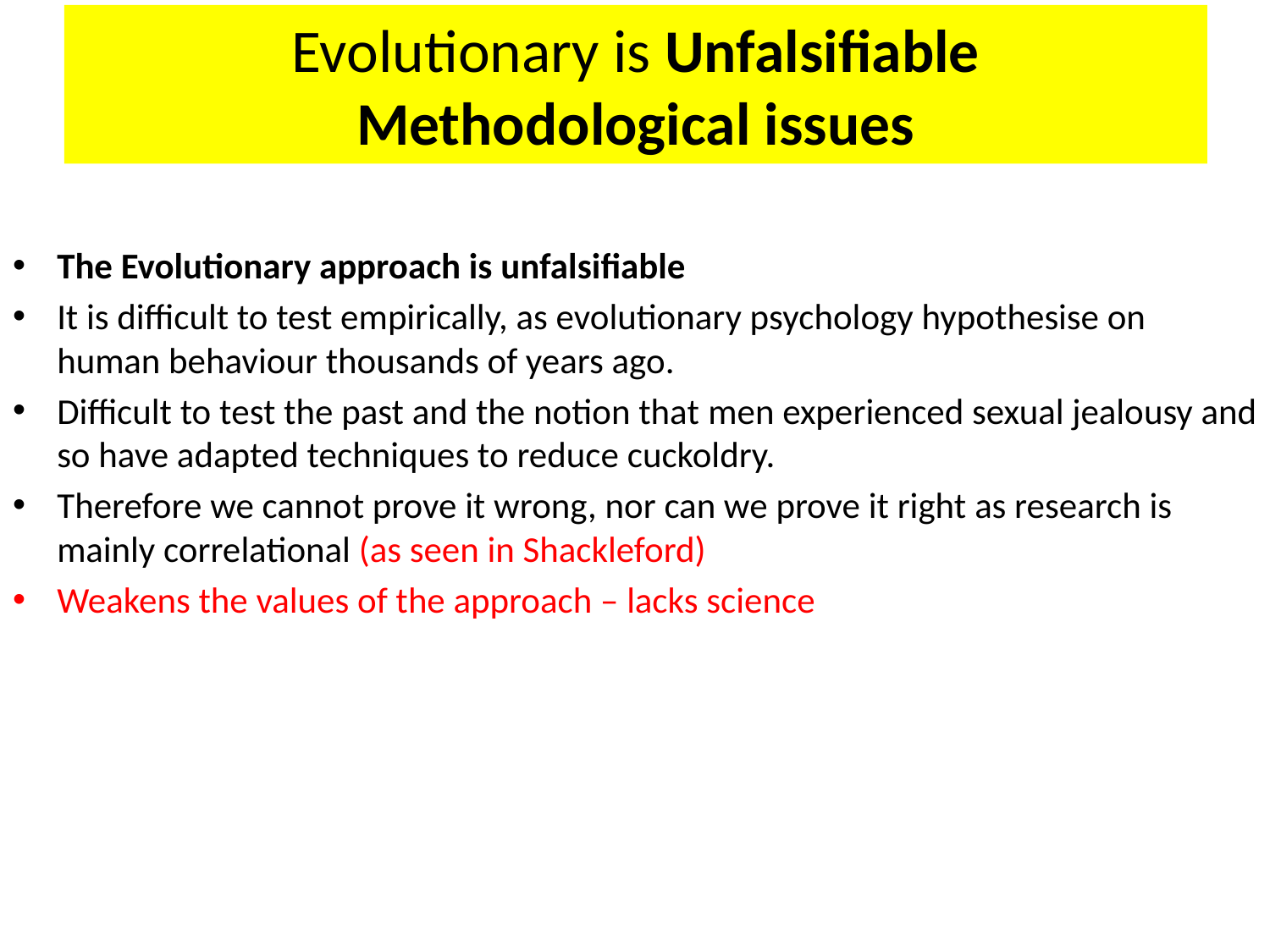

# Evolutionary is Unfalsifiable Methodological issues
The Evolutionary approach is unfalsifiable
It is difficult to test empirically, as evolutionary psychology hypothesise on human behaviour thousands of years ago.
Difficult to test the past and the notion that men experienced sexual jealousy and so have adapted techniques to reduce cuckoldry.
Therefore we cannot prove it wrong, nor can we prove it right as research is mainly correlational (as seen in Shackleford)
Weakens the values of the approach – lacks science